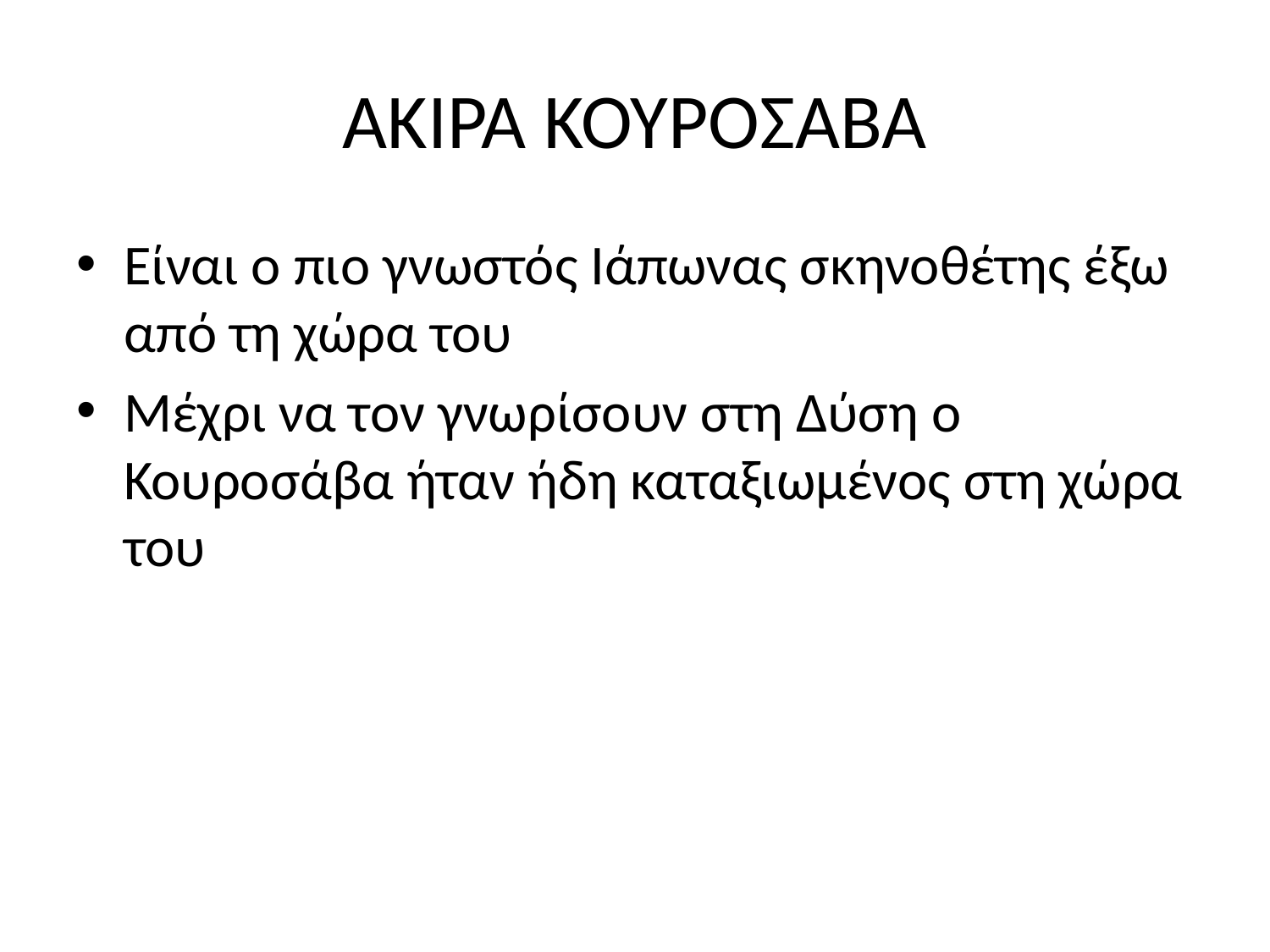

# ΑΚΙΡΑ ΚΟΥΡΟΣΑΒΑ
Είναι ο πιο γνωστός Ιάπωνας σκηνοθέτης έξω από τη χώρα του
Μέχρι να τον γνωρίσουν στη Δύση ο Κουροσάβα ήταν ήδη καταξιωμένος στη χώρα του